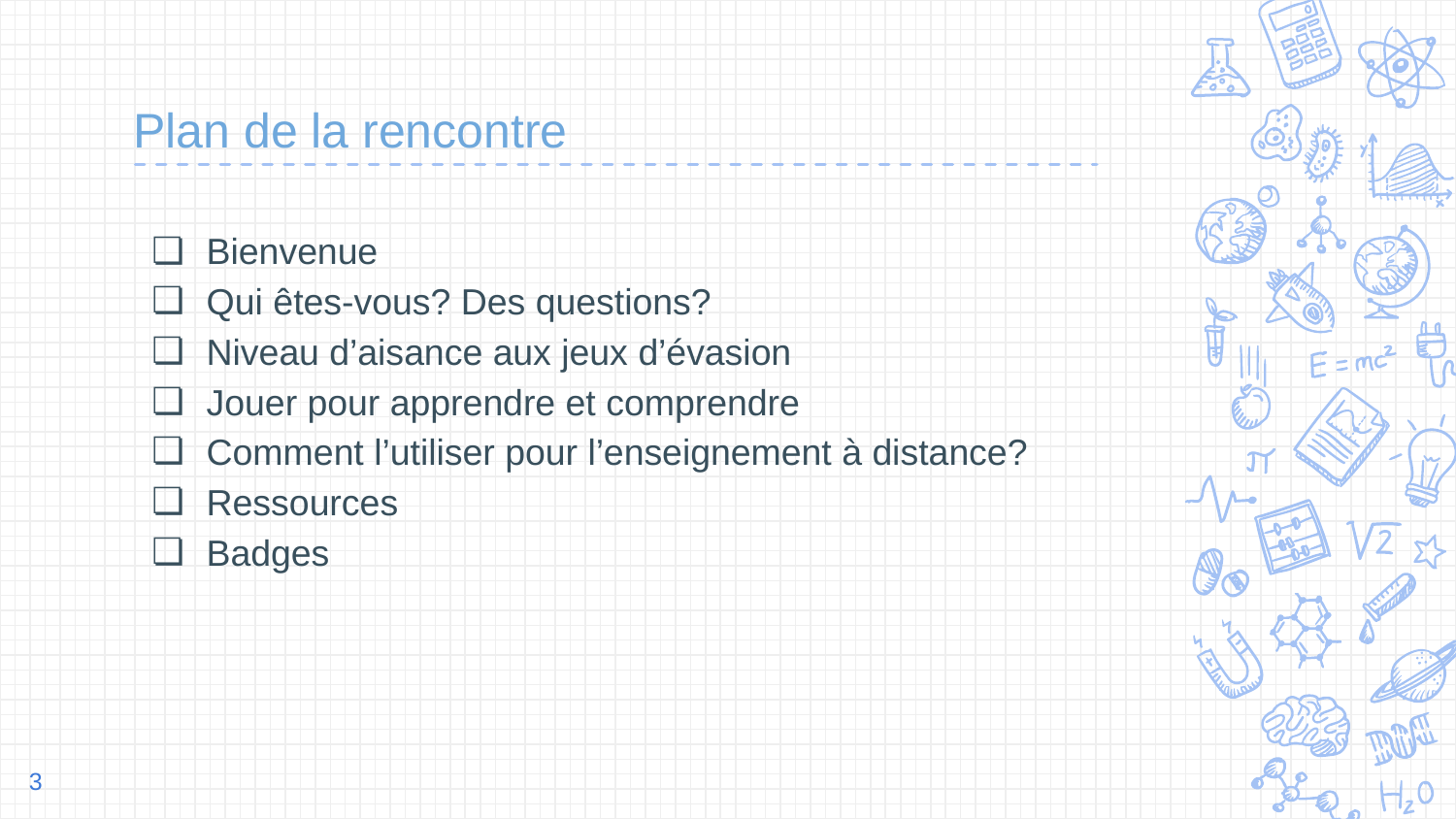

# Plan de la rencontre
Bienvenue
Qui êtes-vous? Des questions?
Niveau d’aisance aux jeux d’évasion
Jouer pour apprendre et comprendre
Comment l’utiliser pour l’enseignement à distance?
Ressources
Badges
3